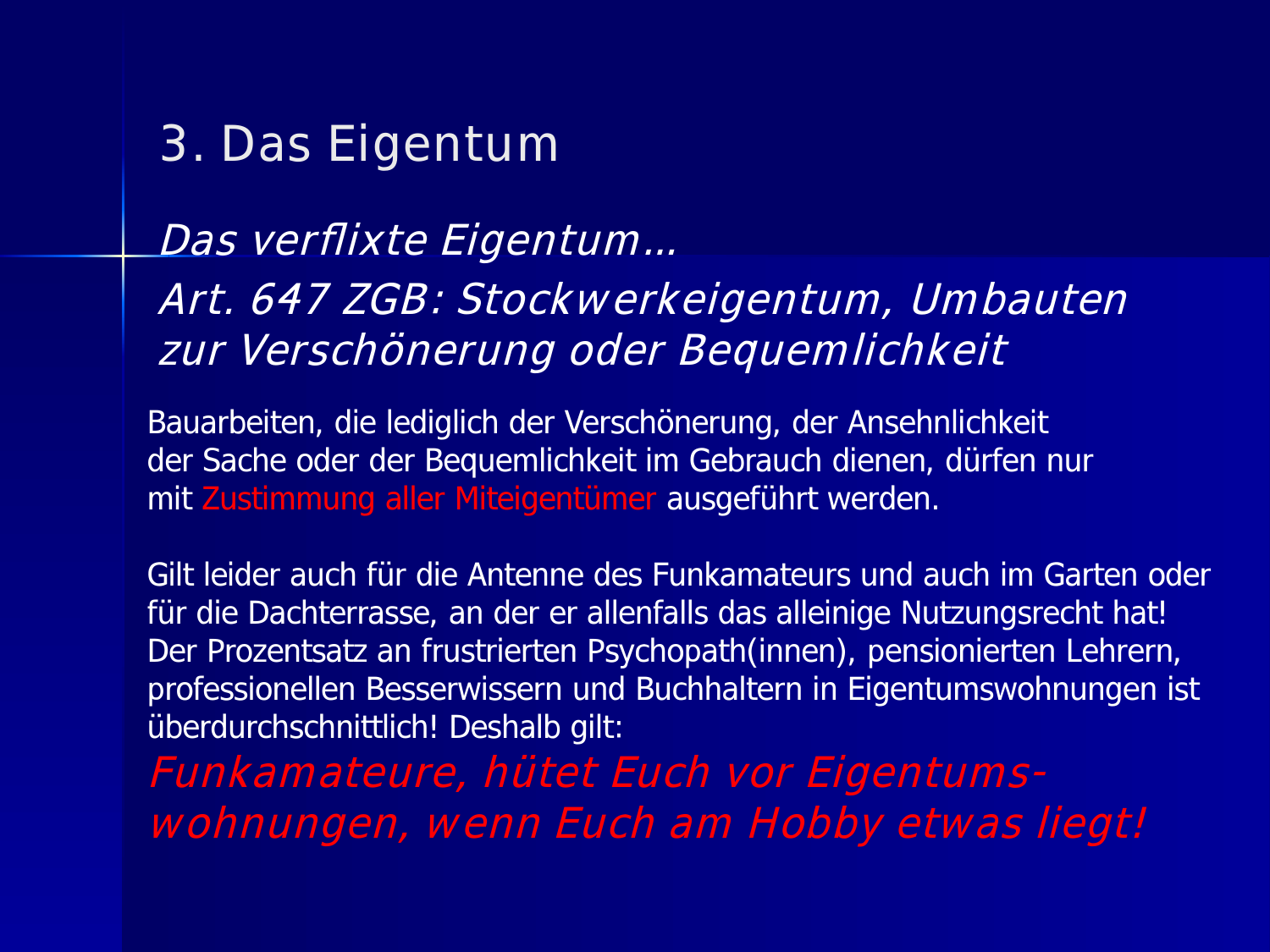

3. Das Eigentum
Das verflixte Eigentum…
Art. 647 ZGB: Stockwerkeigentum, Umbauten zur Verschönerung oder Bequemlichkeit

Bauarbeiten, die lediglich der Verschönerung, der Ansehnlichkeit
der Sache oder der Bequemlichkeit im Gebrauch dienen, dürfen nur
mit Zustimmung aller Miteigentümer ausgeführt werden.

Gilt leider auch für die Antenne des Funkamateurs und auch im Garten oder für die Dachterrasse, an der er allenfalls das alleinige Nutzungsrecht hat!
Der Prozentsatz an frustrierten Psychopath(innen), pensionierten Lehrern, professionellen Besserwissern und Buchhaltern in Eigentumswohnungen ist überdurchschnittlich! Deshalb gilt:
Funkamateure, hütet Euch vor Eigentums-wohnungen, wenn Euch am Hobby etwas liegt!